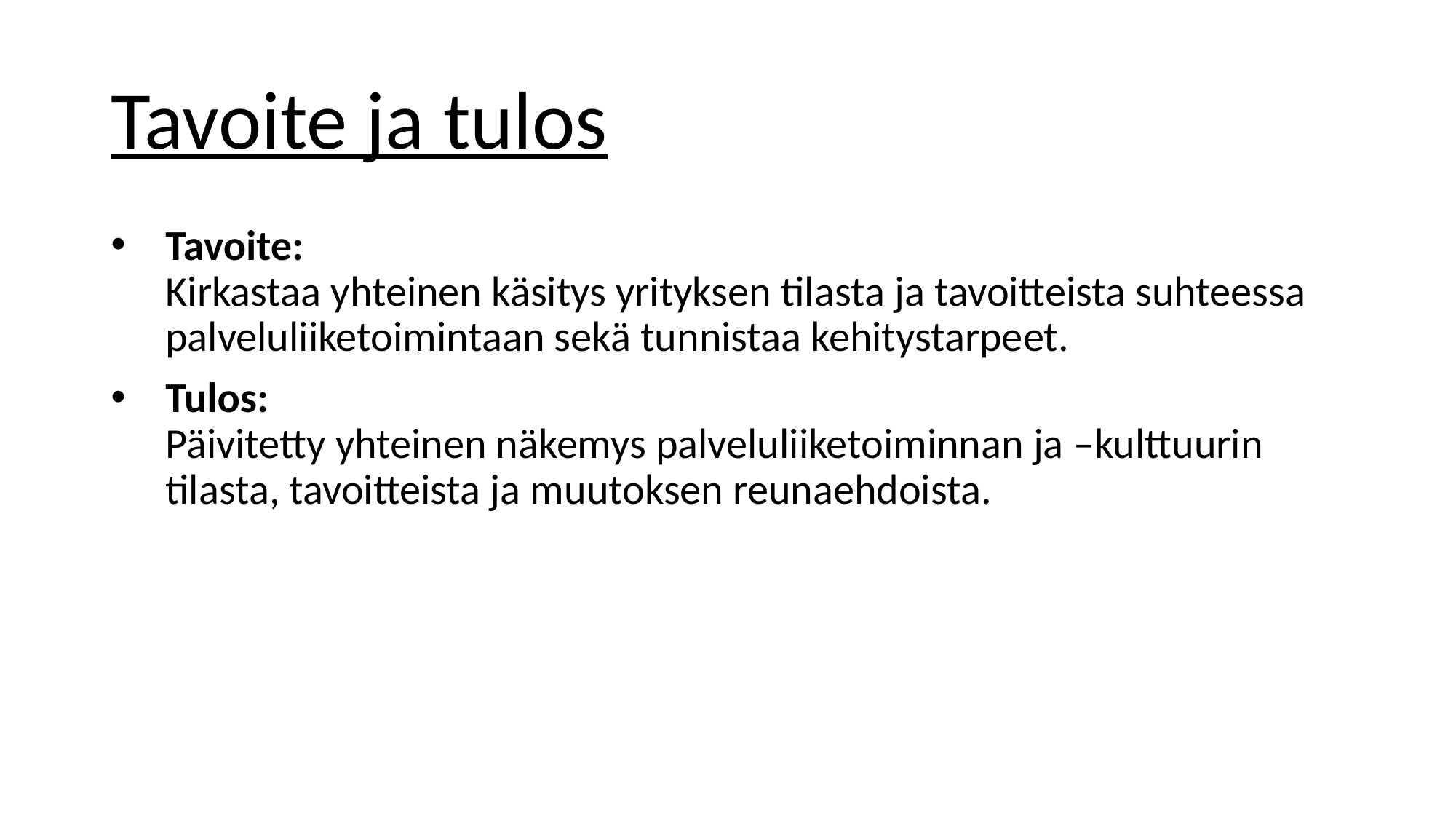

# Tavoite ja tulos
Tavoite:
Kirkastaa yhteinen käsitys yrityksen tilasta ja tavoitteista suhteessa palveluliiketoimintaan sekä tunnistaa kehitystarpeet.
Tulos:
Päivitetty yhteinen näkemys palveluliiketoiminnan ja –kulttuurin tilasta, tavoitteista ja muutoksen reunaehdoista.